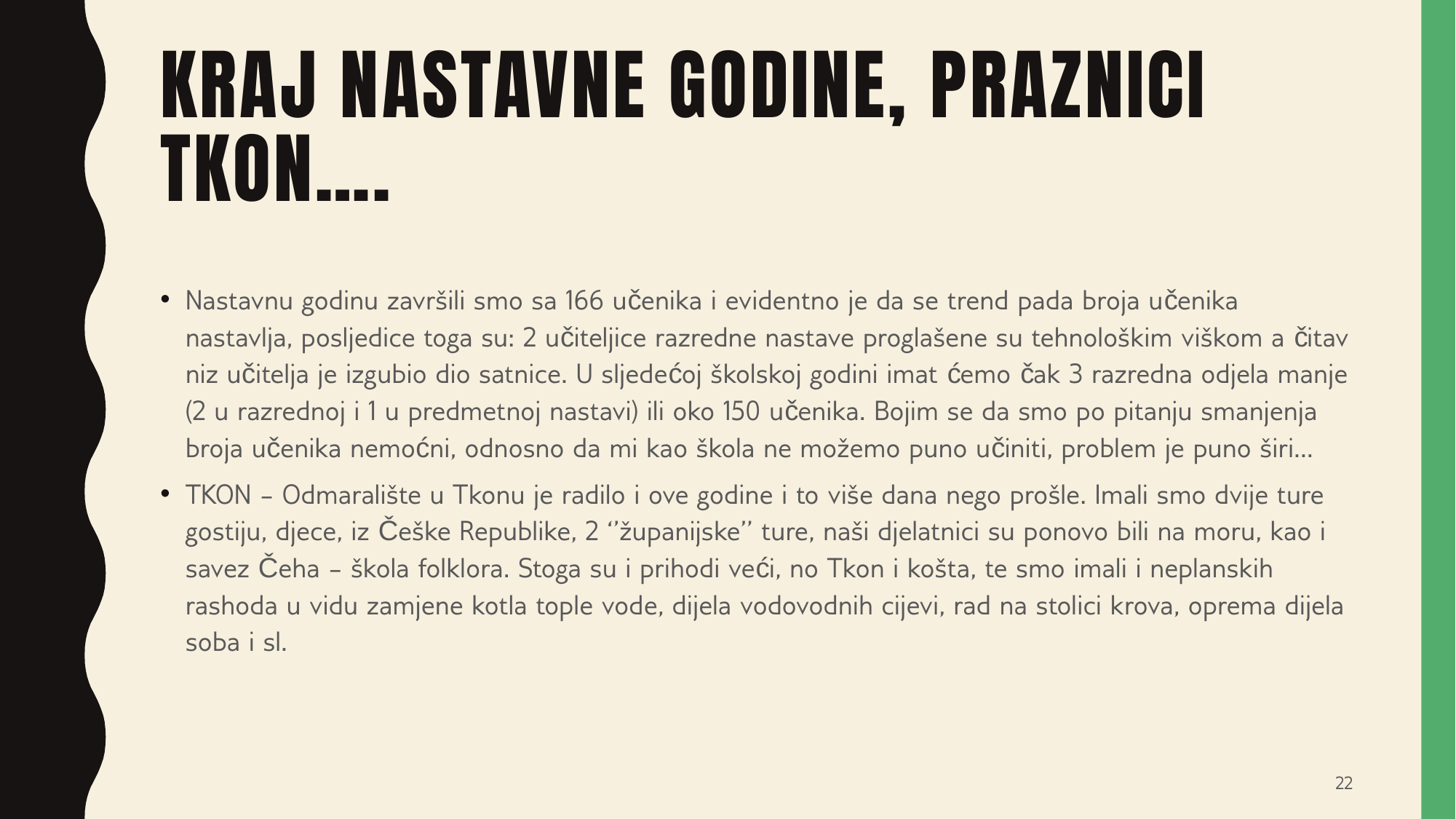

# KRAJ NASTAVNE GODINE, PRAZNICI TKON….
Nastavnu godinu završili smo sa 166 učenika i evidentno je da se trend pada broja učenika nastavlja, posljedice toga su: 2 učiteljice razredne nastave proglašene su tehnološkim viškom a čitav niz učitelja je izgubio dio satnice. U sljedećoj školskoj godini imat ćemo čak 3 razredna odjela manje (2 u razrednoj i 1 u predmetnoj nastavi) ili oko 150 učenika. Bojim se da smo po pitanju smanjenja broja učenika nemoćni, odnosno da mi kao škola ne možemo puno učiniti, problem je puno širi…
TKON – Odmaralište u Tkonu je radilo i ove godine i to više dana nego prošle. Imali smo dvije ture gostiju, djece, iz Češke Republike, 2 ‘’županijske’’ ture, naši djelatnici su ponovo bili na moru, kao i savez Čeha – škola folklora. Stoga su i prihodi veći, no Tkon i košta, te smo imali i neplanskih rashoda u vidu zamjene kotla tople vode, dijela vodovodnih cijevi, rad na stolici krova, oprema dijela soba i sl.
22